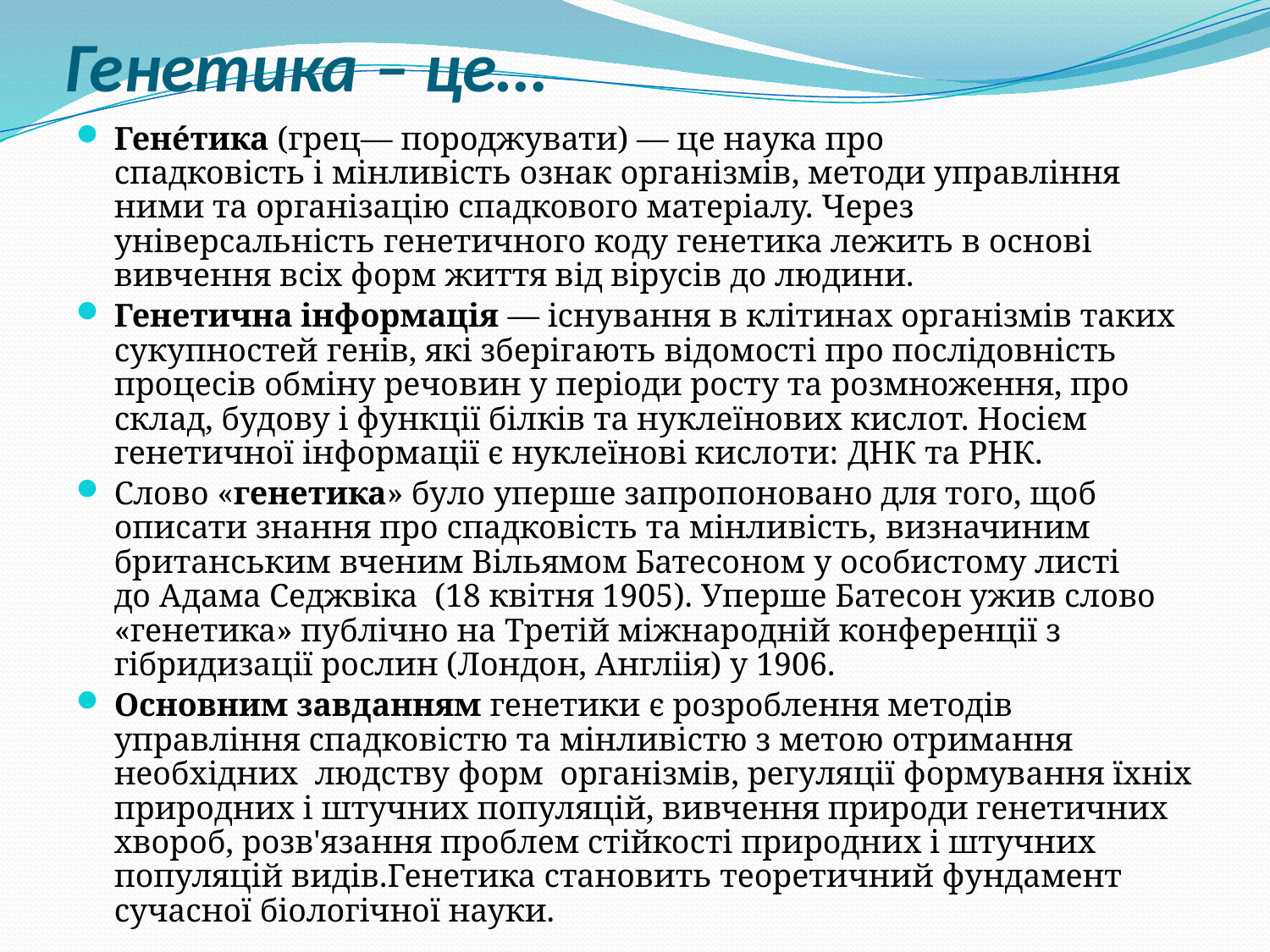

# Генетика – це…
Гене́тика (грец— породжувати) — це наука про спадковість і мінливість ознак організмів, методи управління ними та організацію спадкового матеріалу. Через універсальність генетичного коду генетика лежить в основі вивчення всіх форм життя від вірусів до людини.
Генетична інформація — існування в клітинах організмів таких сукупностей генів, які зберігають відомості про послідовність процесів обміну речовин у періоди росту та розмноження, про склад, будову і функції білків та нуклеїнових кислот. Носієм генетичної інформації є нуклеїнові кислоти: ДНК та РНК.
Слово «генетика» було уперше запропоновано для того, щоб описати знання про спадковість та мінливість, визначиним британським вченим Вільямом Батесоном у особистому листі до Адама Седжвіка  (18 квітня 1905). Уперше Батесон ужив слово «генетика» публічно на Третій міжнародній конференції з гібридизації рослин (Лондон, Англіія) у 1906.
Основним завданням генетики є розроблення методів управління спадковістю та мінливістю з метою отримання необхідних  людству форм  організмів, регуляції формування їхніх природних і штучних популяцій, вивчення природи генетичних хвороб, розв'язання проблем стійкості природних і штучних популяцій видів.Генетика становить теоретичний фундамент сучасної біологічної науки.